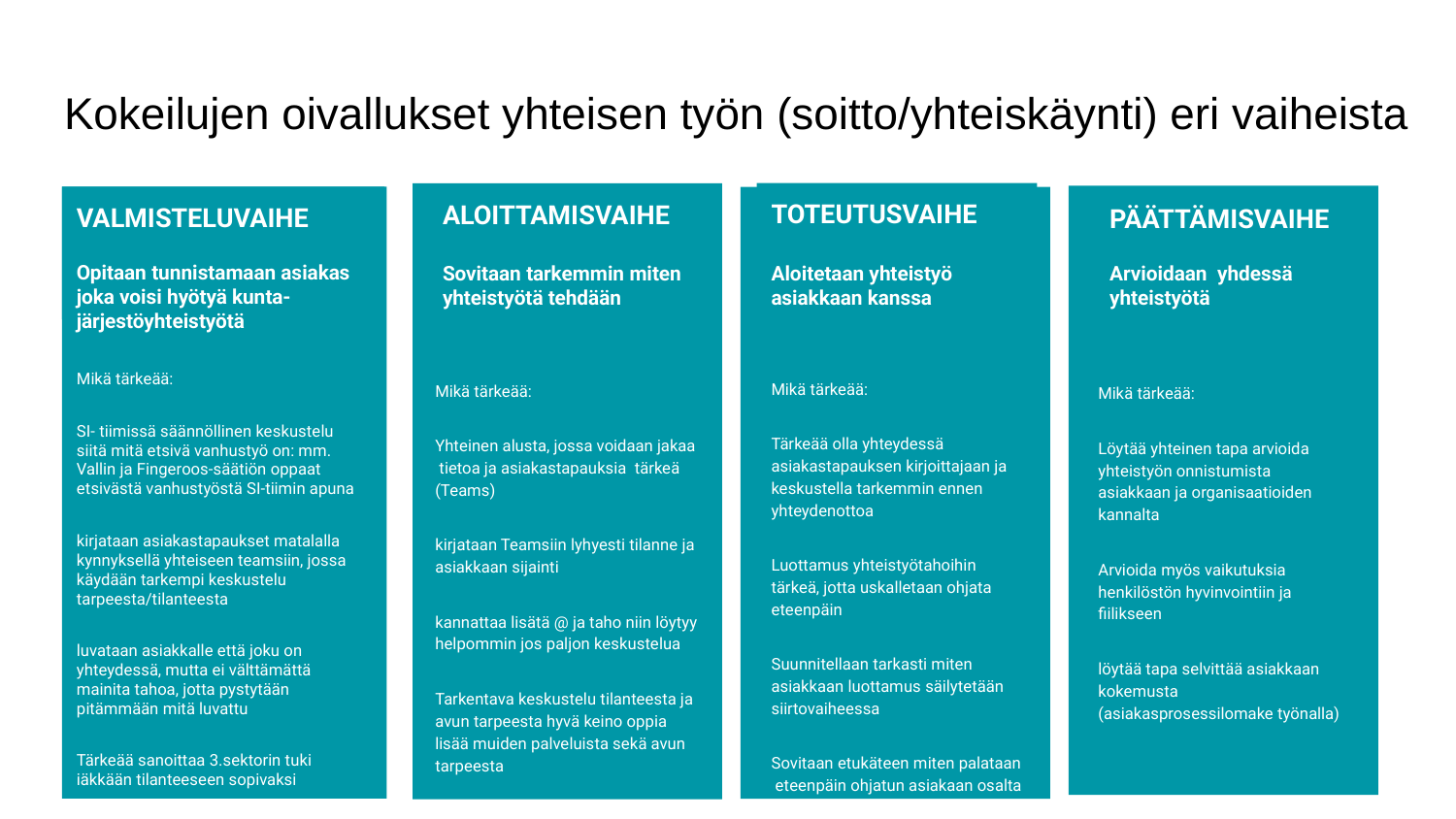

# Kokeilujen oivallukset yhteisen työn (soitto/yhteiskäynti) eri vaiheista

ALOITTAMISVAIHE

Sovitaan tarkemmin miten yhteistyötä tehdään
Mikä tärkeää:
Yhteinen alusta, jossa voidaan jakaa  tietoa ja asiakastapauksia  tärkeä (Teams)
kirjataan Teamsiin lyhyesti tilanne ja asiakkaan sijainti
kannattaa lisätä @ ja taho niin löytyy helpommin jos paljon keskustelua
Tarkentava keskustelu tilanteesta ja avun tarpeesta hyvä keino oppia lisää muiden palveluista sekä avun tarpeesta

TOTEUTUSVAIHE

Aloitetaan yhteistyö asiakkaan kanssa

Mikä tärkeää:
Tärkeää olla yhteydessä asiakastapauksen kirjoittajaan ja keskustella tarkemmin ennen yhteydenottoa
Luottamus yhteistyötahoihin tärkeä, jotta uskalletaan ohjata eteenpäin
Suunnitellaan tarkasti miten asiakkaan luottamus säilytetään siirtovaiheessa
Sovitaan etukäteen miten palataan  eteenpäin ohjatun asiakaan osalta

PÄÄTTÄMISVAIHE

Arvioidaan  yhdessä yhteistyötä
Mikä tärkeää:
Löytää yhteinen tapa arvioida yhteistyön onnistumista  asiakkaan ja organisaatioiden kannalta
Arvioida myös vaikutuksia henkilöstön hyvinvointiin ja fiilikseen
löytää tapa selvittää asiakkaan kokemusta (asiakasprosessilomake työnalla)

VALMISTELUVAIHE

Opitaan tunnistamaan asiakas
joka voisi hyötyä kunta-järjestöyhteistyötä
Mikä tärkeää:
SI- tiimissä säännöllinen keskustelu siitä mitä etsivä vanhustyö on: mm. Vallin ja Fingeroos-säätiön oppaat etsivästä vanhustyöstä SI-tiimin apuna
kirjataan asiakastapaukset matalalla kynnyksellä yhteiseen teamsiin, jossa käydään tarkempi keskustelu tarpeesta/tilanteesta
luvataan asiakkalle että joku on yhteydessä, mutta ei välttämättä mainita tahoa, jotta pystytään pitämmään mitä luvattu
Tärkeää sanoittaa 3.sektorin tuki iäkkään tilanteeseen sopivaksi